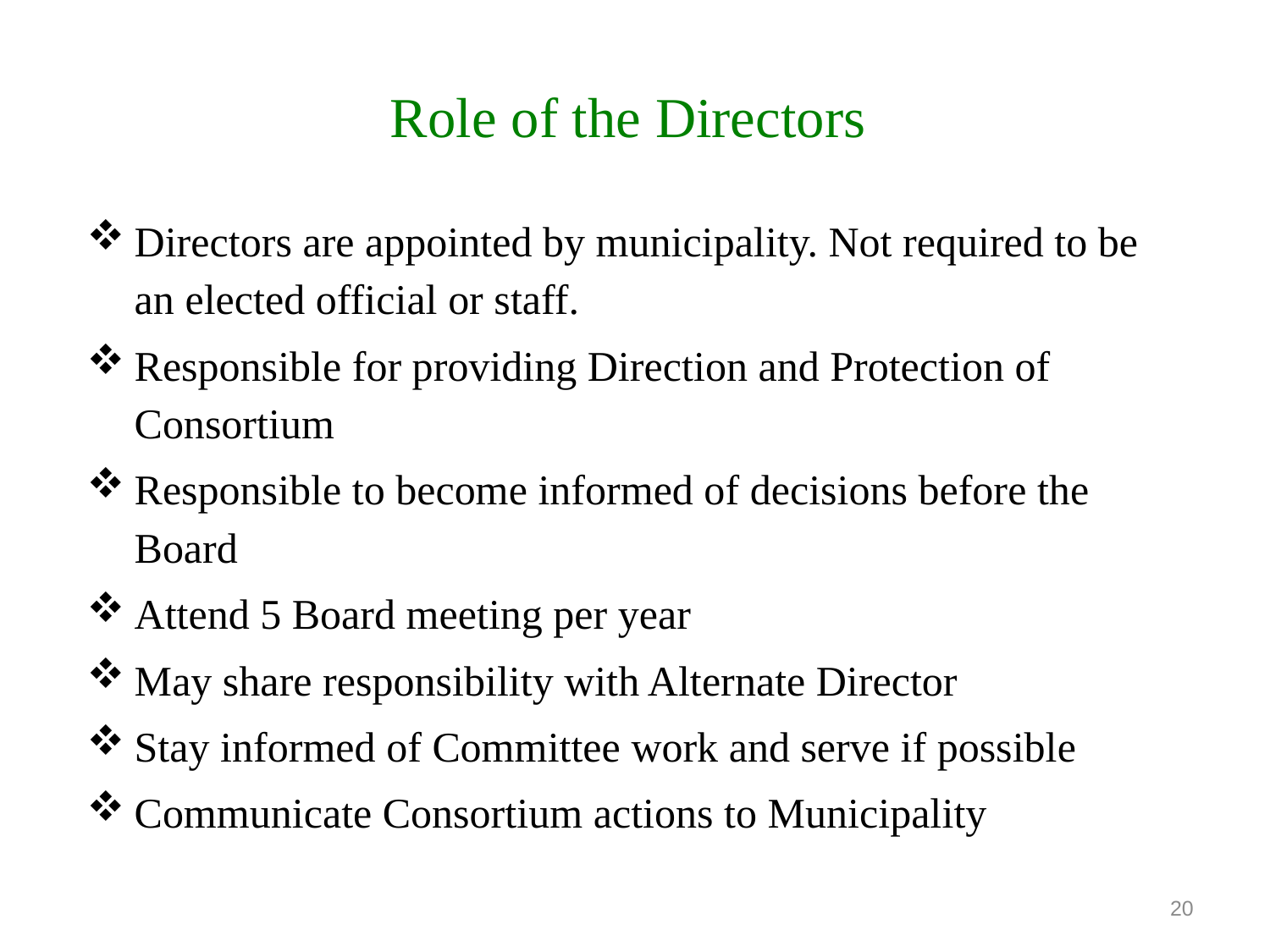

# Role of the Directors
Directors are appointed by municipality. Not required to be an elected official or staff.
Responsible for providing Direction and Protection of Consortium
Responsible to become informed of decisions before the Board
Attend 5 Board meeting per year
May share responsibility with Alternate Director
Stay informed of Committee work and serve if possible
Communicate Consortium actions to Municipality
20